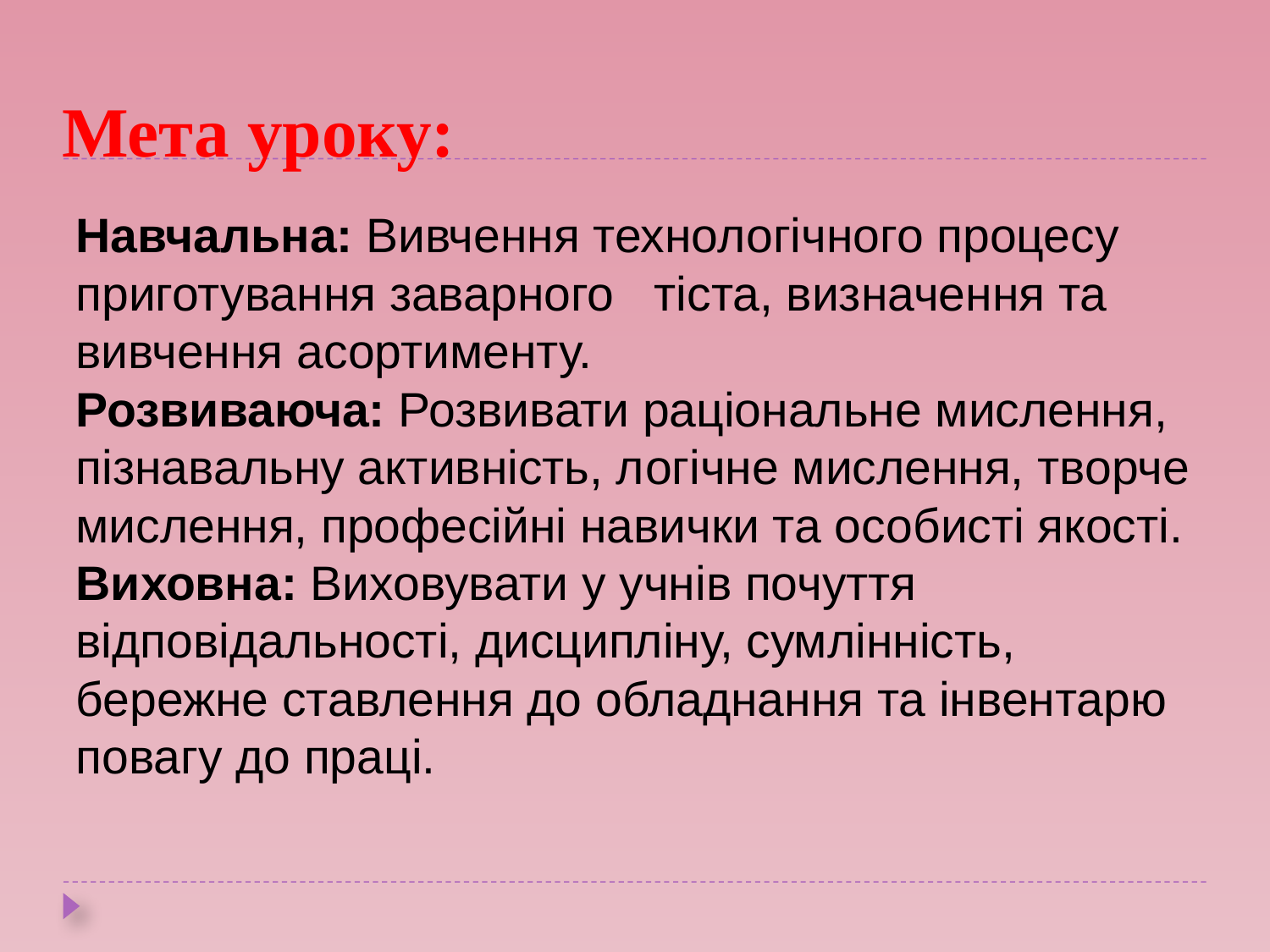

# Мета уроку:

Навчальна: Вивчення технологічного процесу приготування заварного   тіста, визначення та вивчення асортименту.
Розвиваюча: Розвивати раціональне мислення, пізнавальну активність, логічне мислення, творче мислення, професійні навички та особисті якості.
Виховна: Виховувати у учнів почуття відповідальності, дисципліну, сумлінність, бережне ставлення до обладнання та інвентарю повагу до праці.